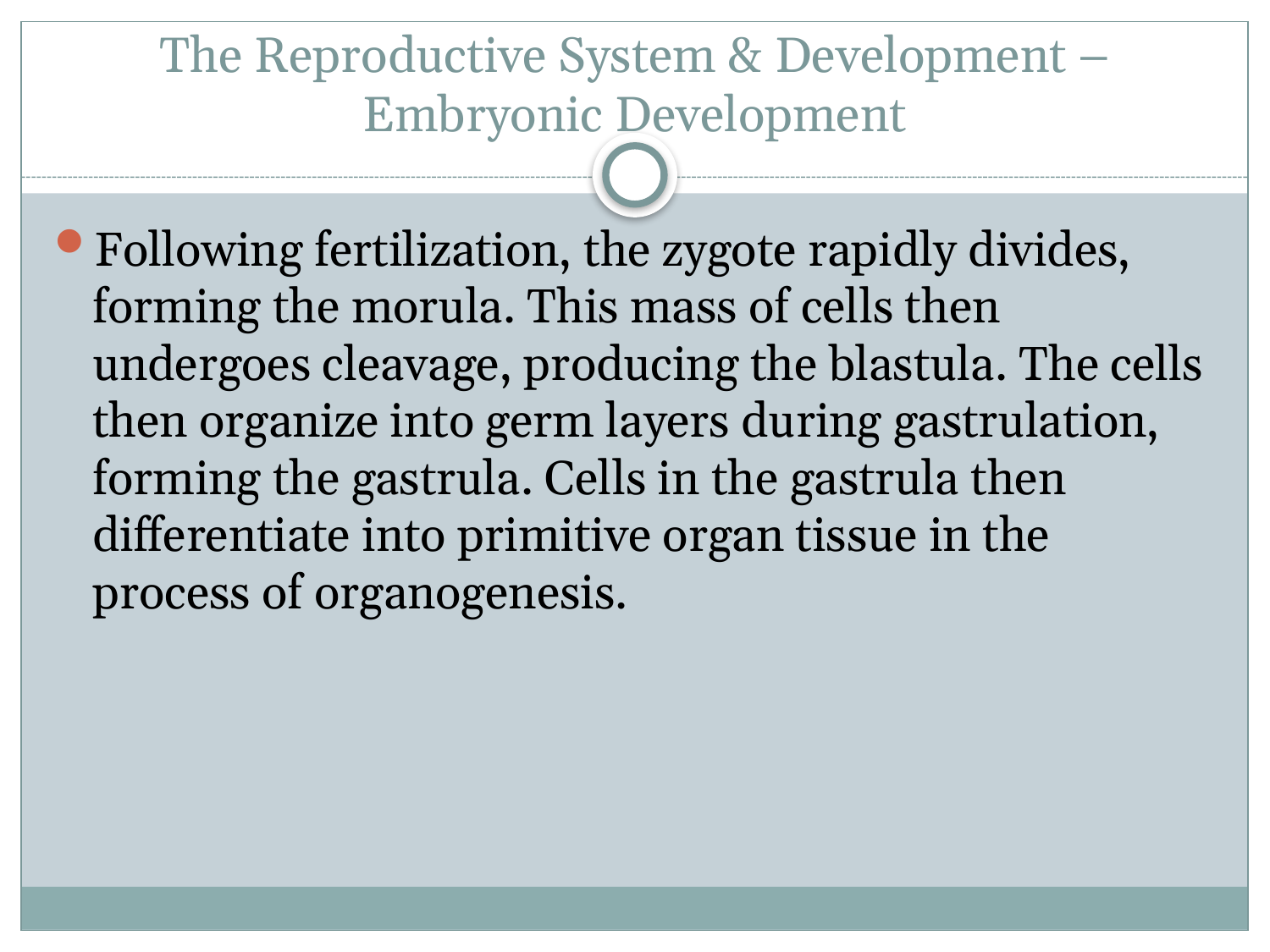

# The Reproductive System & Development – Embryonic Development
Following fertilization, the zygote rapidly divides, forming the morula. This mass of cells then undergoes cleavage, producing the blastula. The cells then organize into germ layers during gastrulation, forming the gastrula. Cells in the gastrula then differentiate into primitive organ tissue in the process of organogenesis.